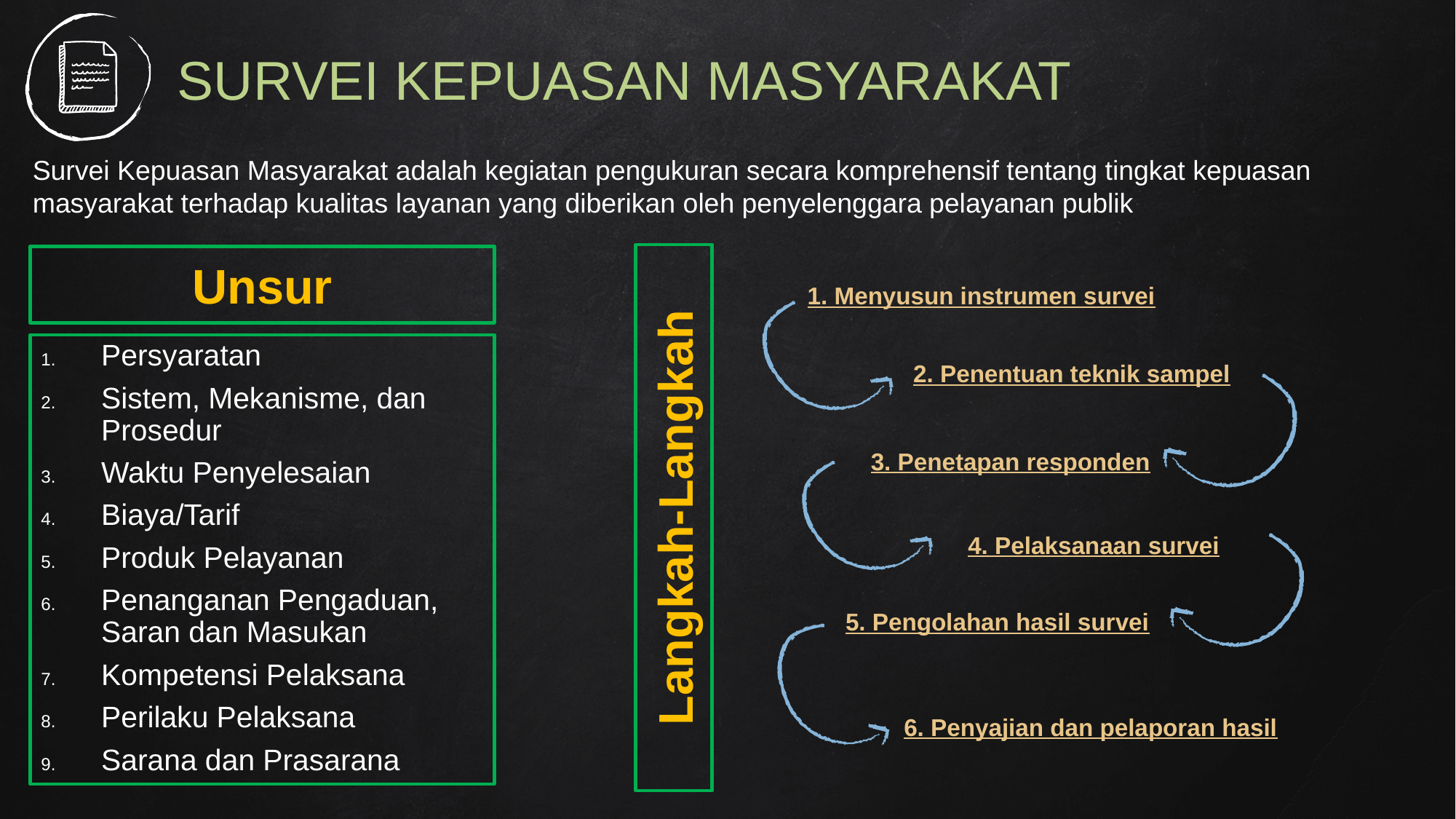

# SURVEI KEPUASAN MASYARAKAT

Survei Kepuasan Masyarakat adalah kegiatan pengukuran secara komprehensif tentang tingkat kepuasan masyarakat terhadap kualitas layanan yang diberikan oleh penyelenggara pelayanan publik
Unsur
1. Menyusun instrumen survei

Persyaratan
Sistem, Mekanisme, dan Prosedur
Waktu Penyelesaian
Biaya/Tarif
Produk Pelayanan
Penanganan Pengaduan, Saran dan Masukan
Kompetensi Pelaksana
Perilaku Pelaksana
Sarana dan Prasarana
2. Penentuan teknik sampel

3. Penetapan responden
Langkah-Langkah

4. Pelaksanaan survei

5. Pengolahan hasil survei

6. Penyajian dan pelaporan hasil